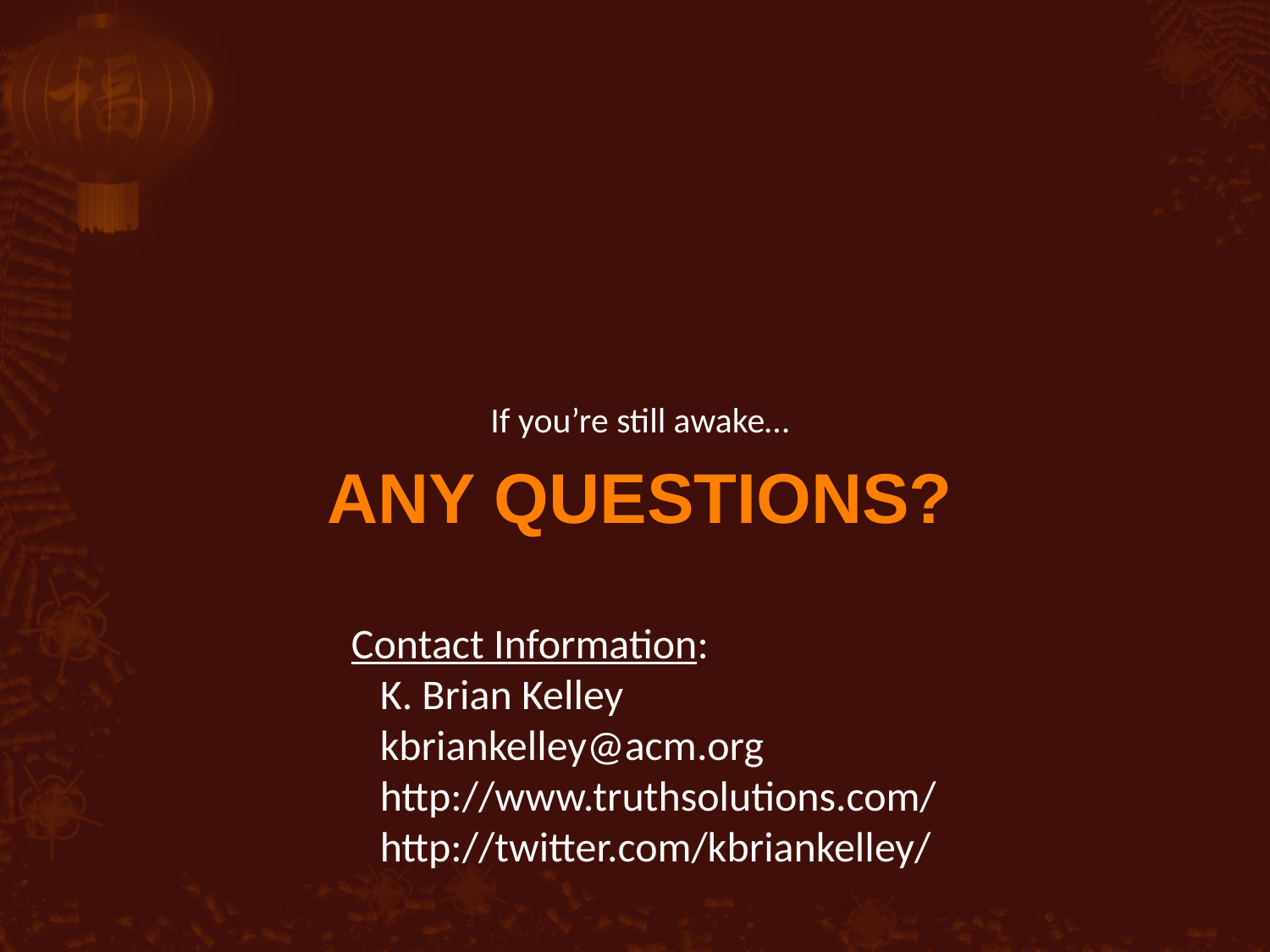

If you’re still awake…
# Any Questions?
Contact Information:
   K. Brian Kelley
   kbriankelley@acm.org
   http://www.truthsolutions.com/
   http://twitter.com/kbriankelley/